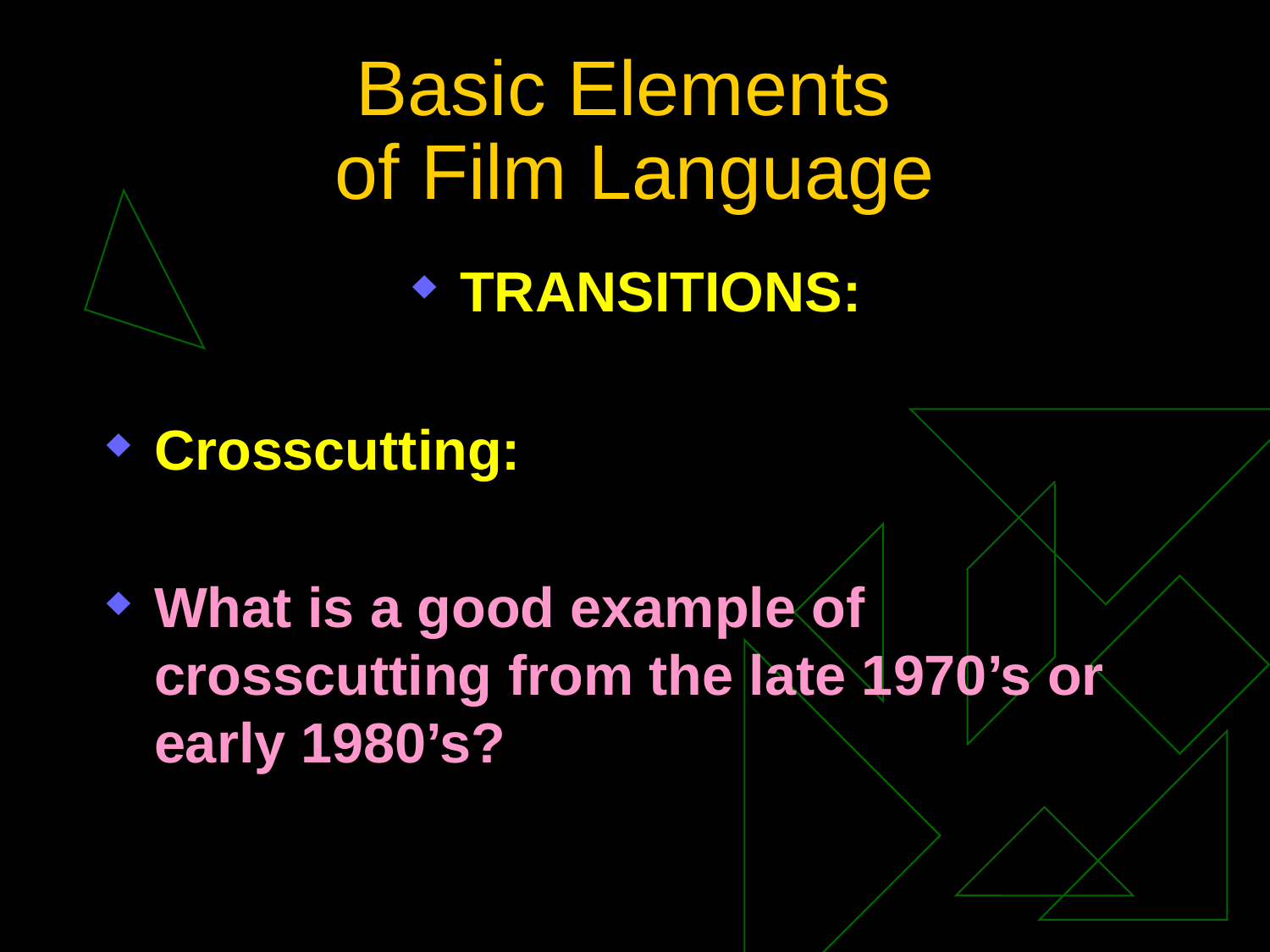

# Basic Elements of Film Language
TRANSITIONS:

Crosscutting:

What is a good example of crosscutting from the late 1970’s or early 1980’s?